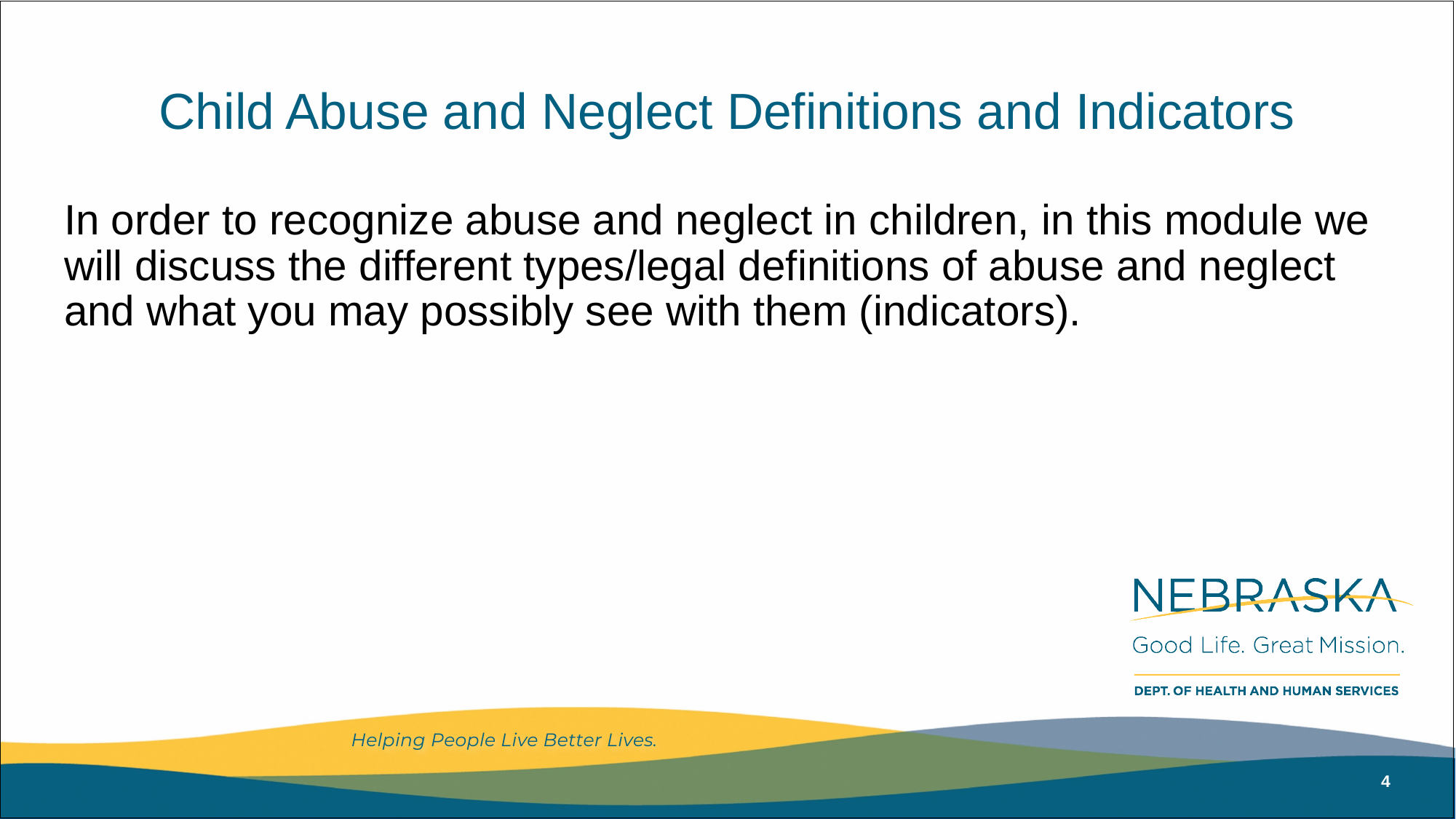

# Child Abuse and Neglect Definitions and Indicators
In order to recognize abuse and neglect in children, in this module we will discuss the different types/legal definitions of abuse and neglect and what you may possibly see with them (indicators).